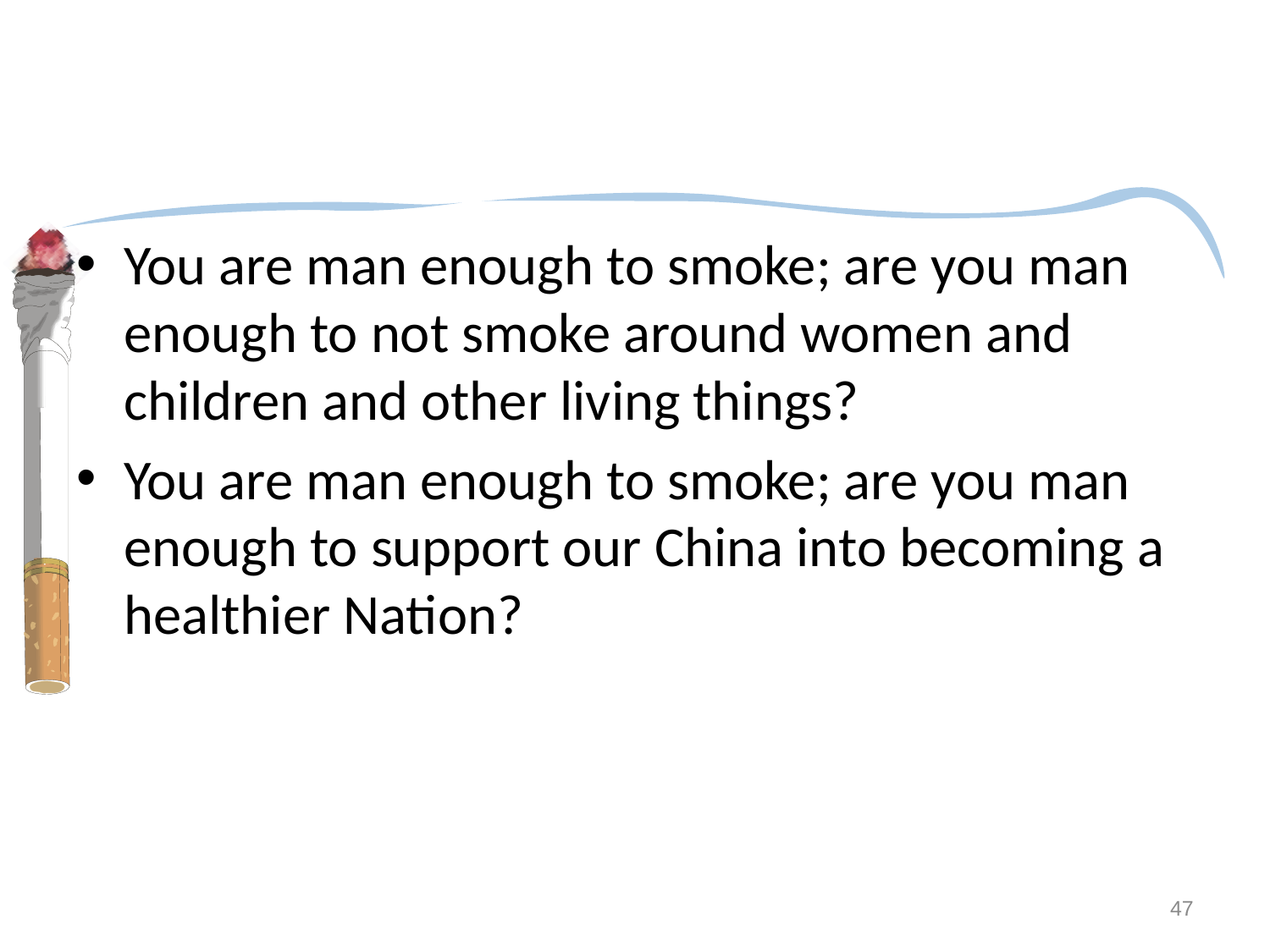

#
You are man enough to smoke; are you man enough to not smoke around women and children and other living things?
You are man enough to smoke; are you man enough to support our China into becoming a healthier Nation?
47